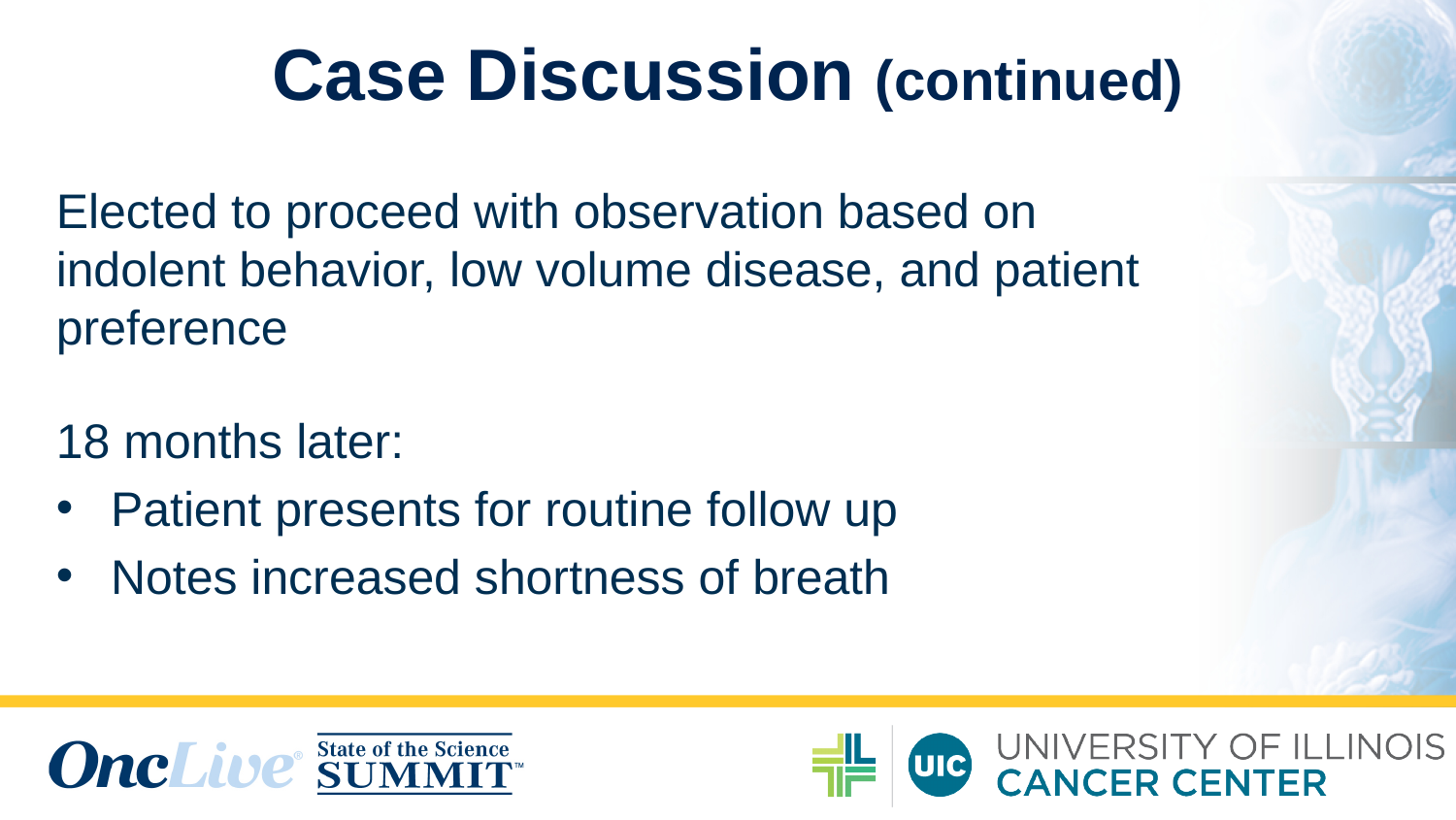

# Case Discussion (continued)
Elected to proceed with observation based on indolent behavior, low volume disease, and patient preference

18 months later:
Patient presents for routine follow up
Notes increased shortness of breath